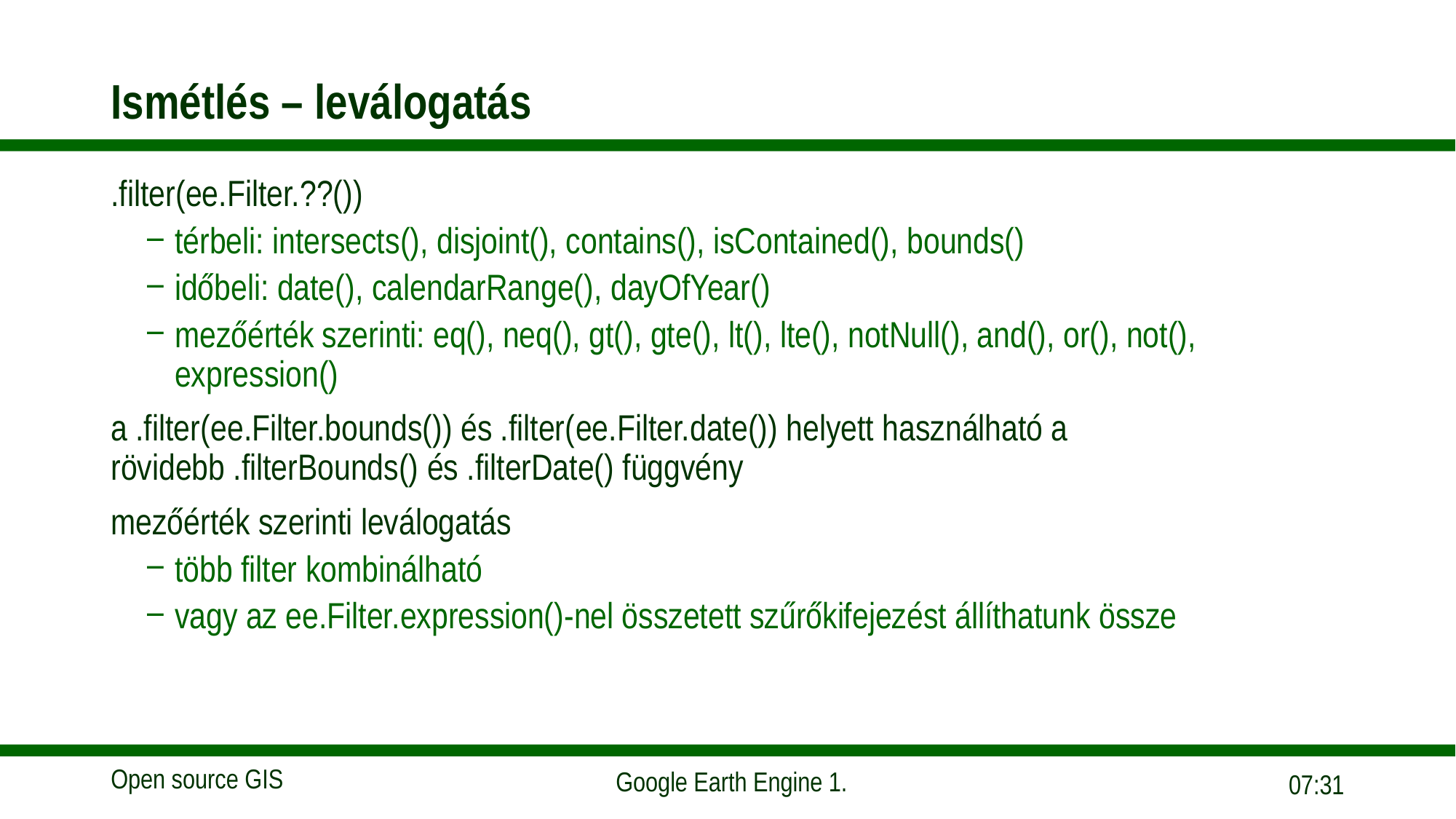

# Ismétlés – leválogatás
.filter(ee.Filter.??())
térbeli: intersects(), disjoint(), contains(), isContained(), bounds()
időbeli: date(), calendarRange(), dayOfYear()
mezőérték szerinti: eq(), neq(), gt(), gte(), lt(), lte(), notNull(), and(), or(), not(), expression()
a .filter(ee.Filter.bounds()) és .filter(ee.Filter.date()) helyett használható a rövidebb .filterBounds() és .filterDate() függvény
mezőérték szerinti leválogatás
több filter kombinálható
vagy az ee.Filter.expression()-nel összetett szűrőkifejezést állíthatunk össze
07:31